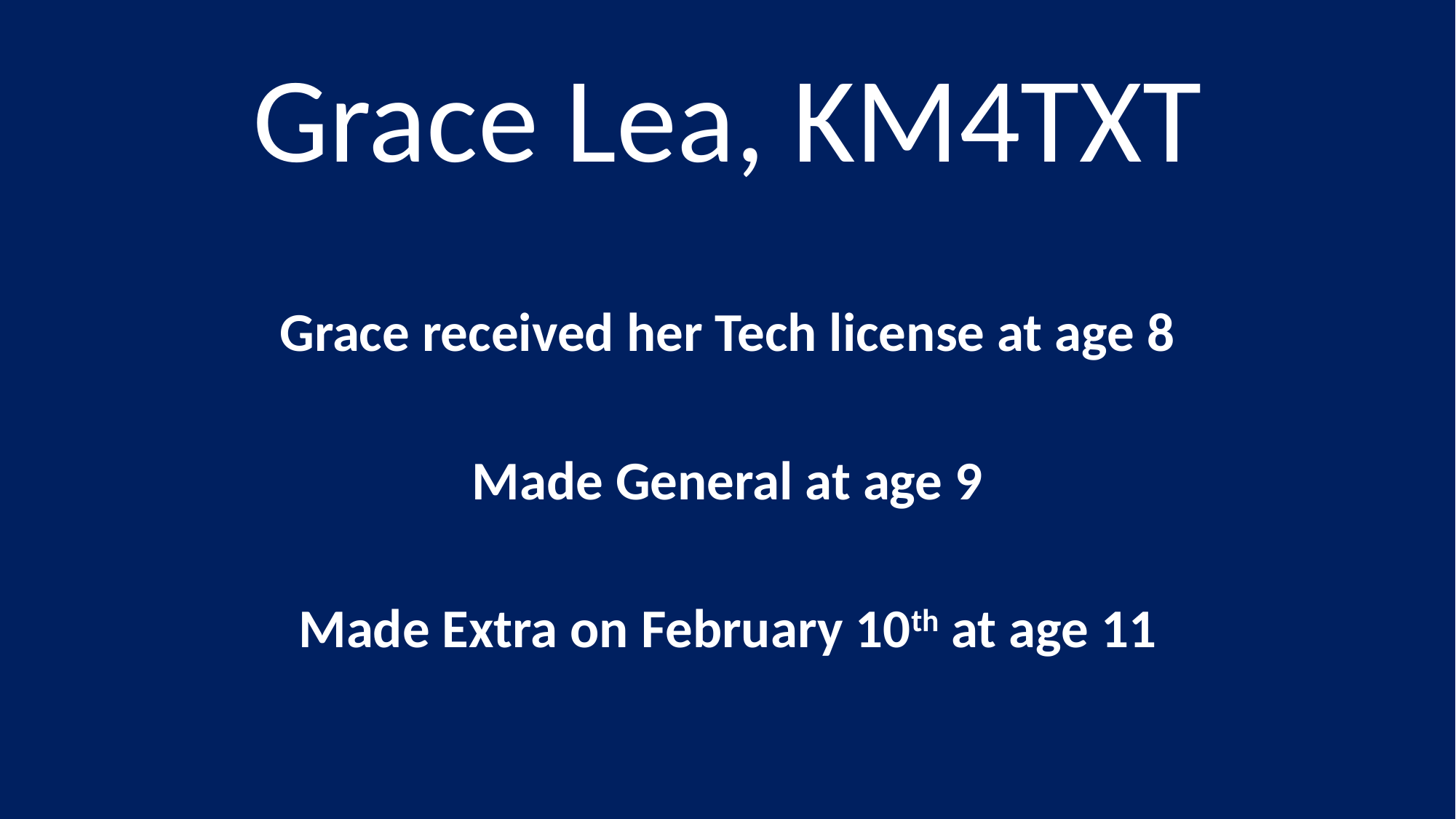

# Grace Lea, KM4TXT

Grace received her Tech license at age 8

Made General at age 9

Made Extra on February 10th at age 11